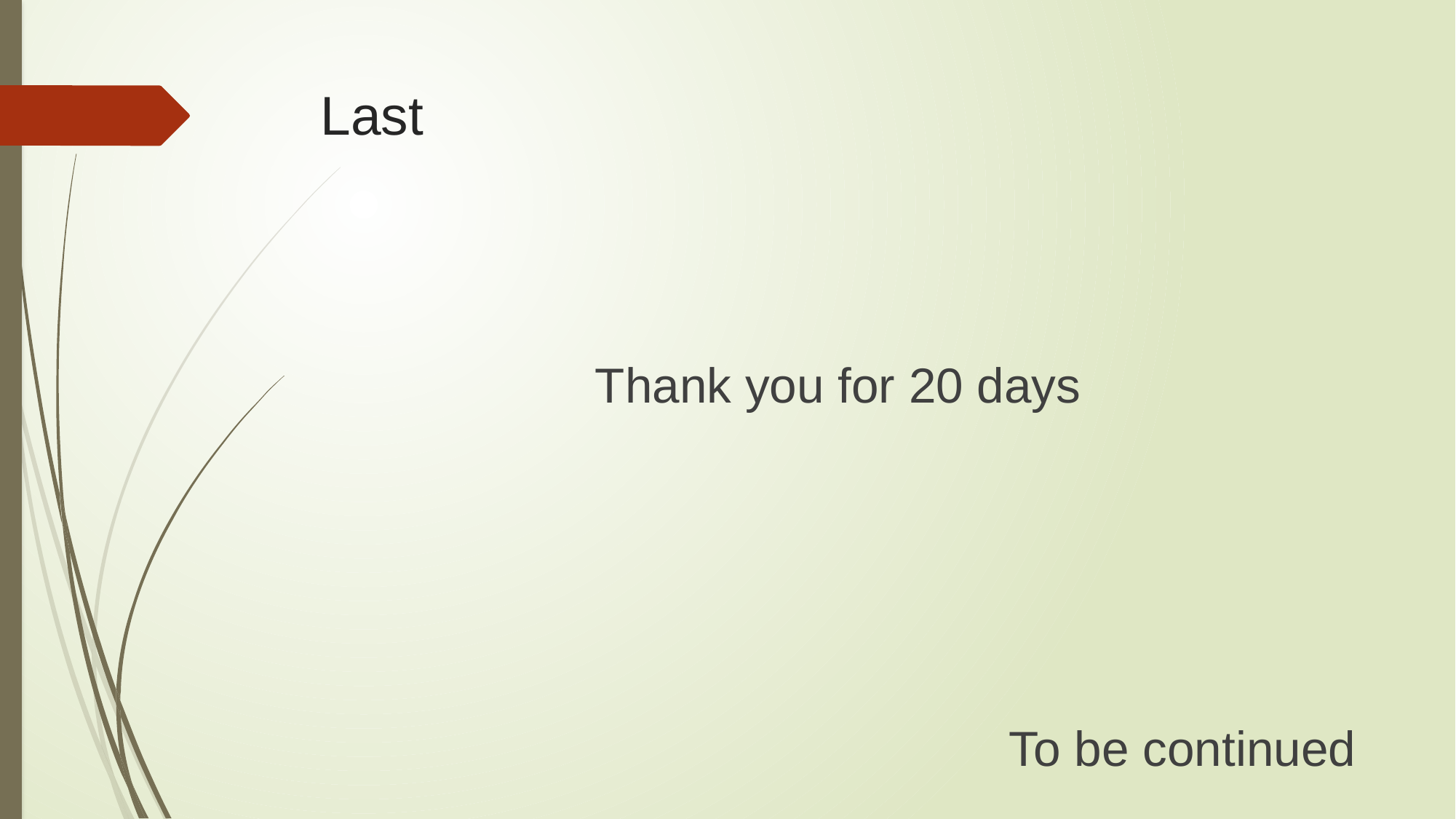

# Last

 Thank you for 20 days

 To be continued